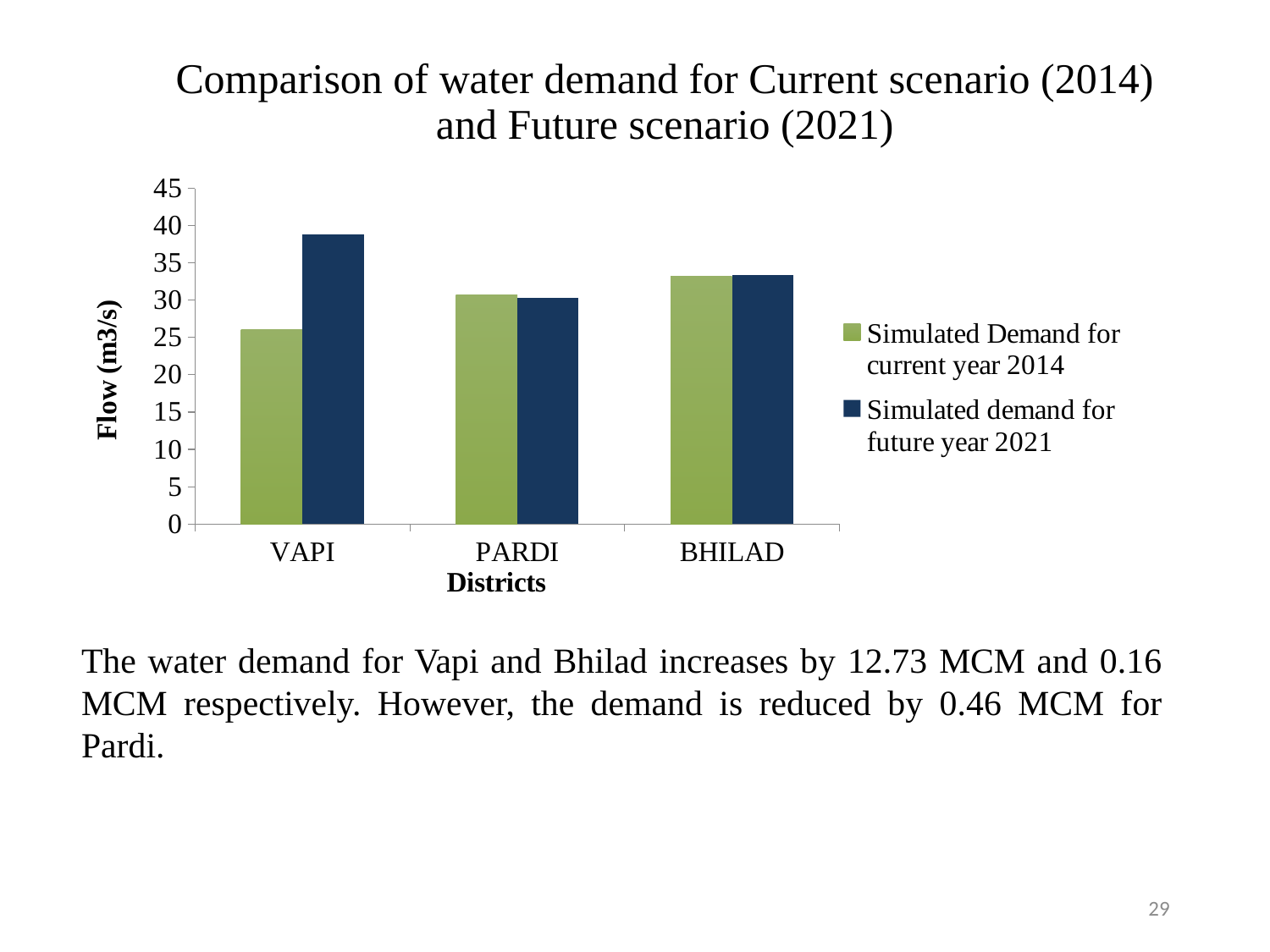

# Comparison of water demand for Current scenario (2014) and Future scenario (2021)

### Chart

| Category |  |  |
|---|---|---|
| VAPI | 26.101864200000062 | 38.833400000000005 |
| PARDI | 30.725273269999946 | 30.268329999999896 |
| BHILAD | 33.20862026000001 | 33.37399 |
The water demand for Vapi and Bhilad increases by 12.73 MCM and 0.16 MCM respectively. However, the demand is reduced by 0.46 MCM for Pardi.
29